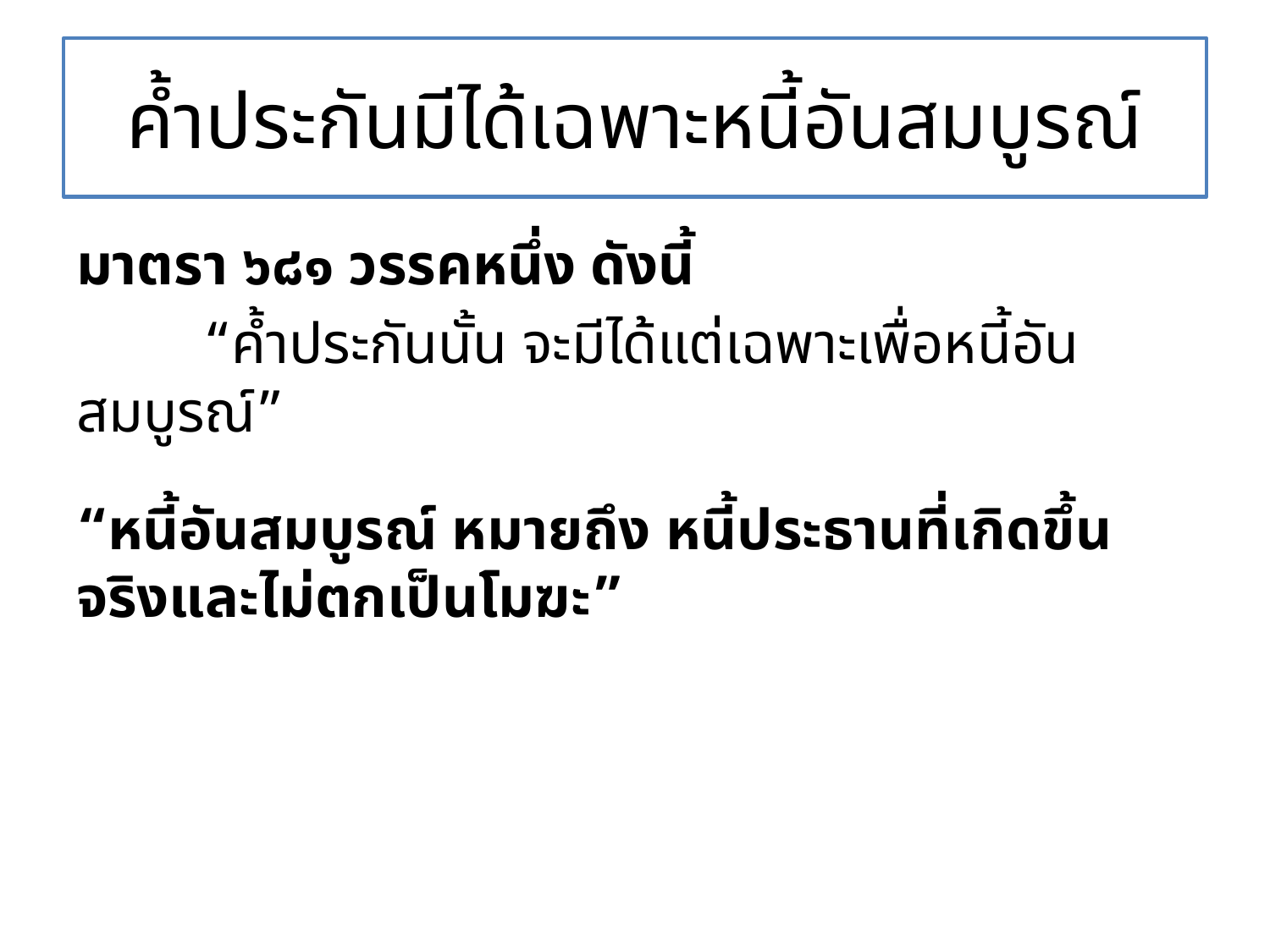

# ค้ำประกันมีได้เฉพาะหนี้อันสมบูรณ์
มาตรา ๖๘๑ วรรคหนึ่ง ดังนี้
	“ค้ำประกันนั้น จะมีได้แต่เฉพาะเพื่อหนี้อันสมบูรณ์”

“หนี้อันสมบูรณ์ หมายถึง หนี้ประธานที่เกิดขึ้นจริงและไม่ตกเป็นโมฆะ”